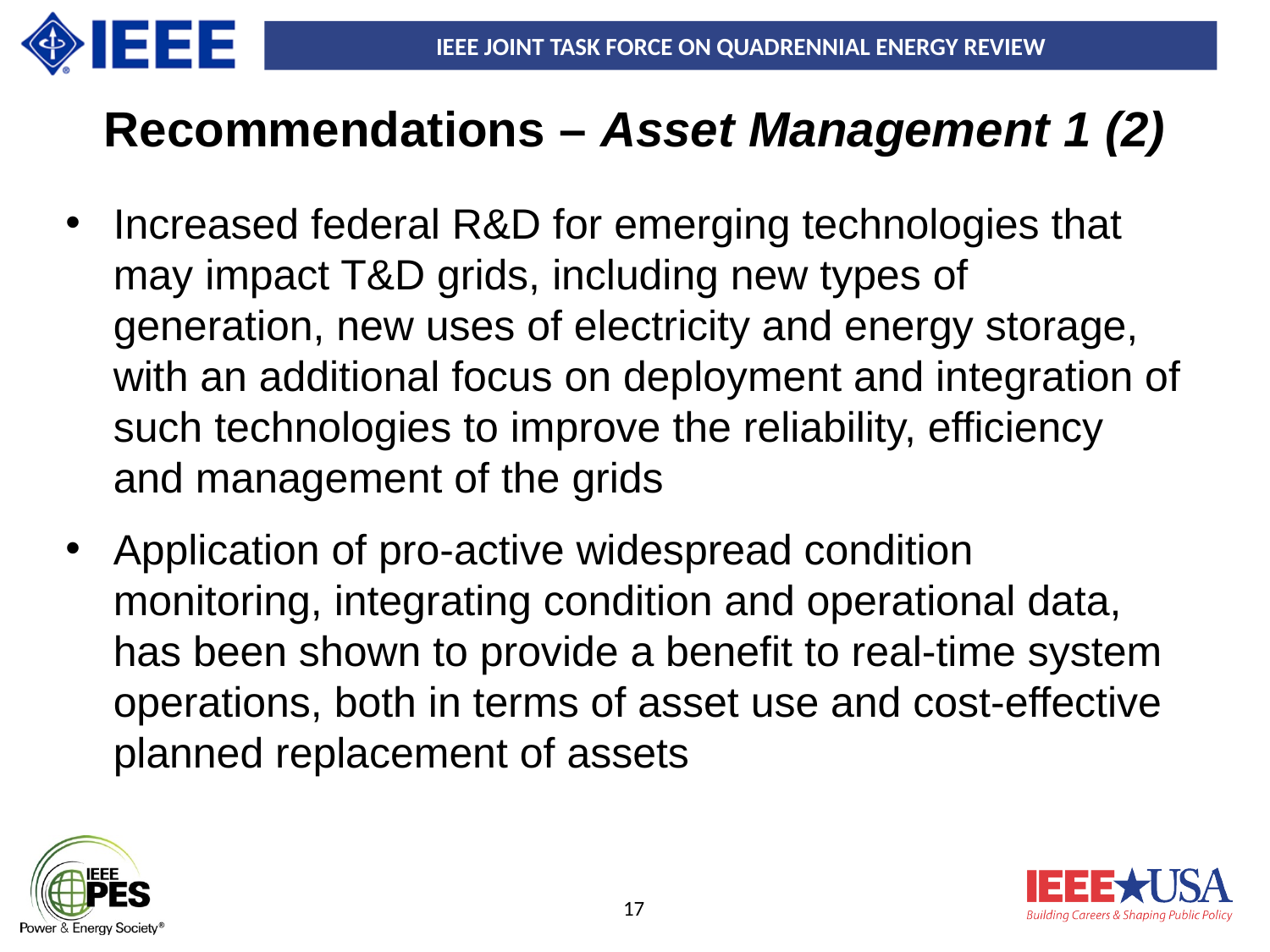

# Recommendations – Asset Management 1 (2)
Increased federal R&D for emerging technologies that may impact T&D grids, including new types of generation, new uses of electricity and energy storage, with an additional focus on deployment and integration of such technologies to improve the reliability, efficiency and management of the grids
Application of pro-active widespread condition monitoring, integrating condition and operational data, has been shown to provide a benefit to real-time system operations, both in terms of asset use and cost-effective planned replacement of assets